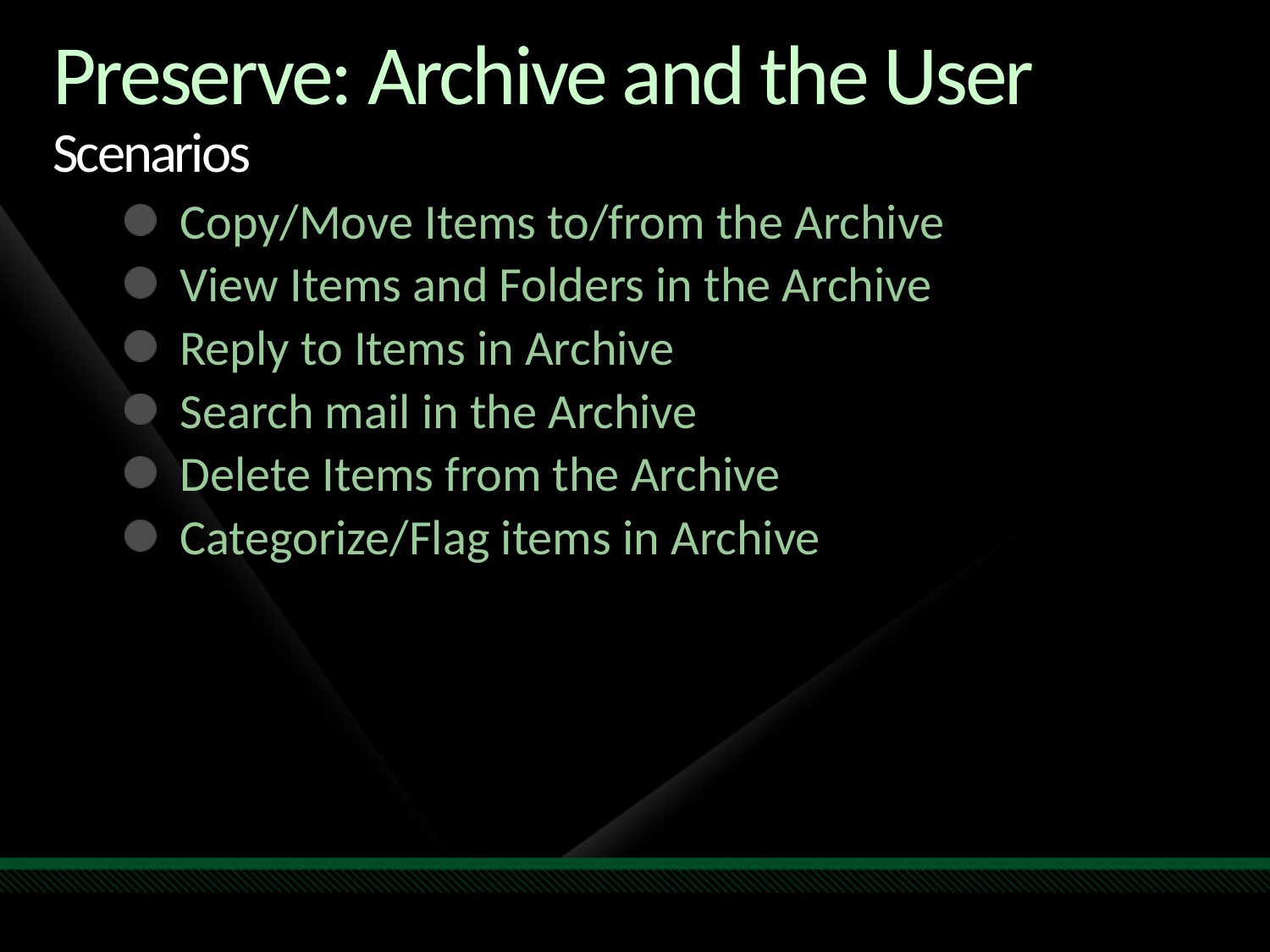

# Preserve: Archive and the User Scenarios
Copy/Move Items to/from the Archive
View Items and Folders in the Archive
Reply to Items in Archive
Search mail in the Archive
Delete Items from the Archive
Categorize/Flag items in Archive